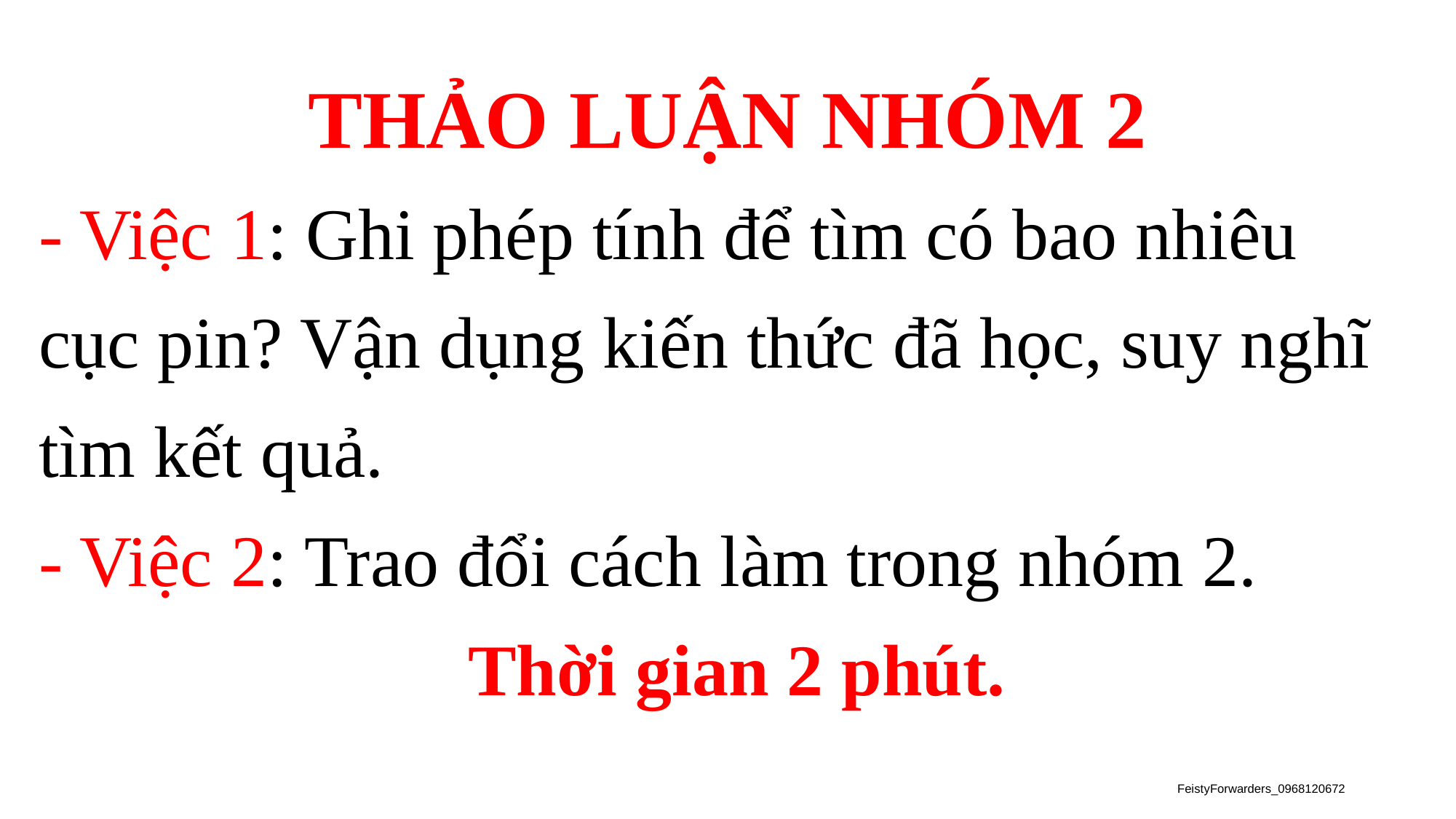

THẢO LUẬN NHÓM 2
- Việc 1: Ghi phép tính để tìm có bao nhiêu cục pin? Vận dụng kiến thức đã học, suy nghĩ tìm kết quả.
- Việc 2: Trao đổi cách làm trong nhóm 2.
 Thời gian 2 phút.